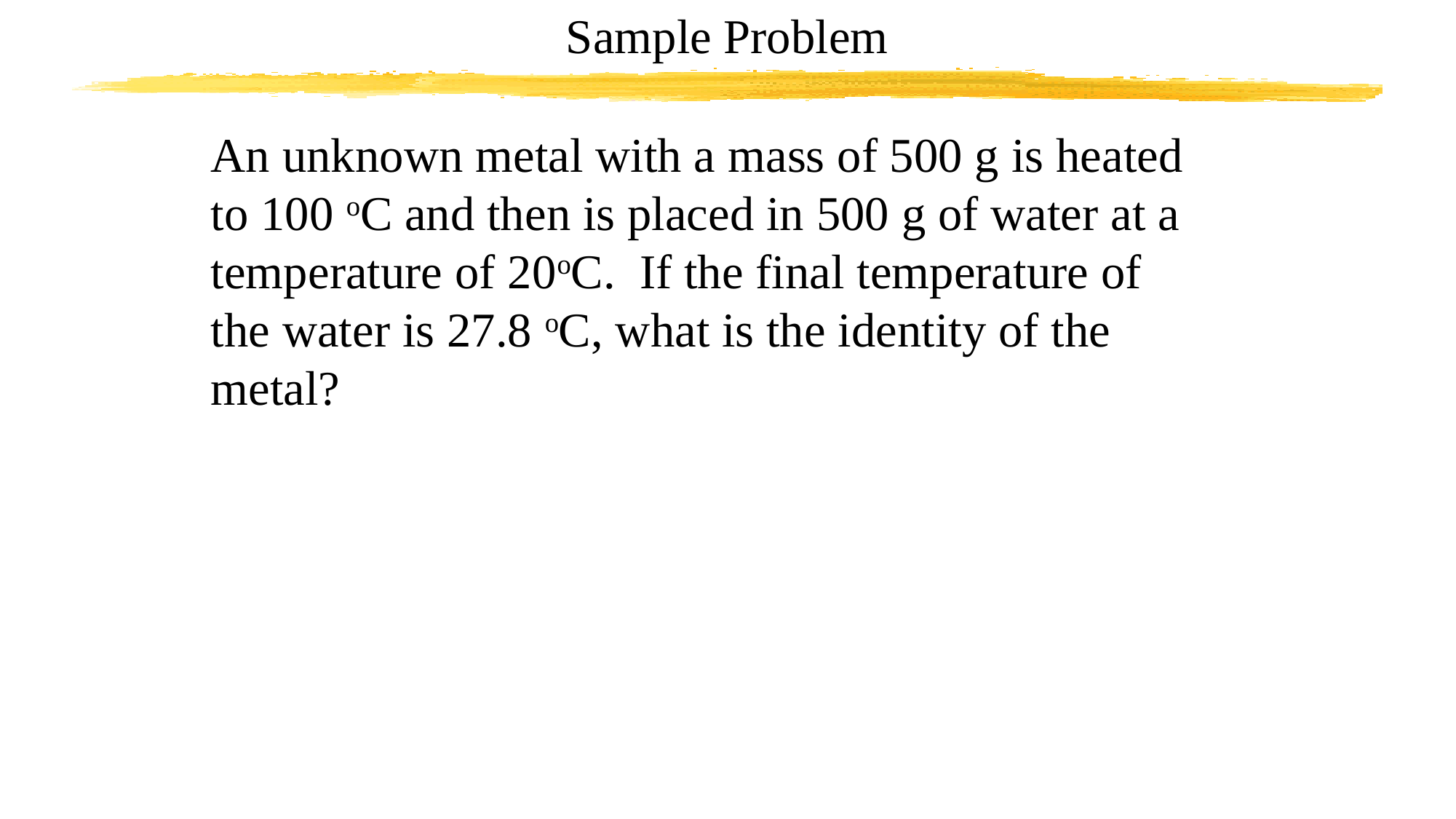

Sample Problem
An unknown metal with a mass of 500 g is heated to 100 oC and then is placed in 500 g of water at a temperature of 20oC.  If the final temperature of the water is 27.8 oC, what is the identity of the metal?